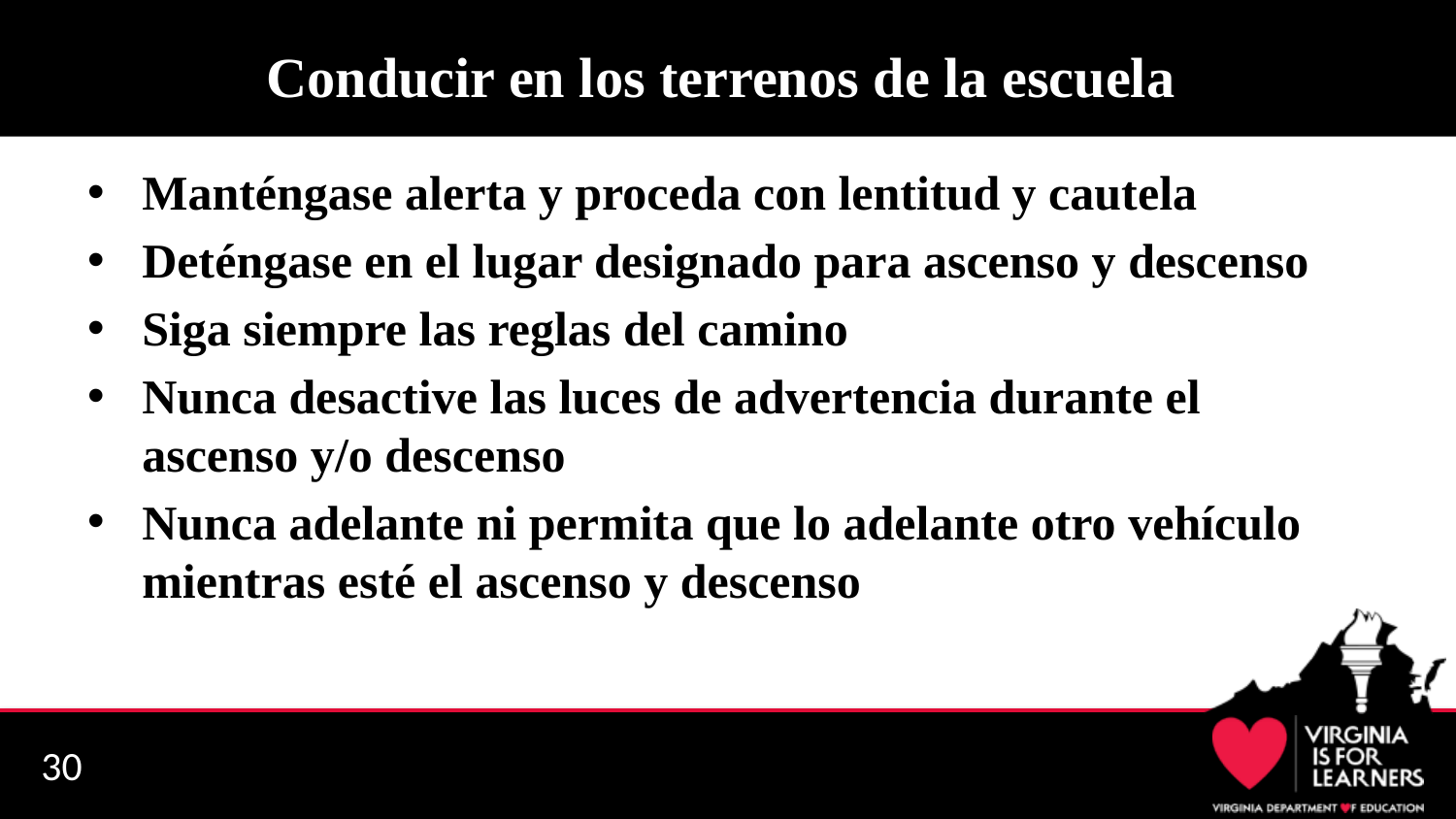

# Conducir en los terrenos de la escuela
Manténgase alerta y proceda con lentitud y cautela
Deténgase en el lugar designado para ascenso y descenso
Siga siempre las reglas del camino
Nunca desactive las luces de advertencia durante el ascenso y/o descenso
Nunca adelante ni permita que lo adelante otro vehículo mientras esté el ascenso y descenso